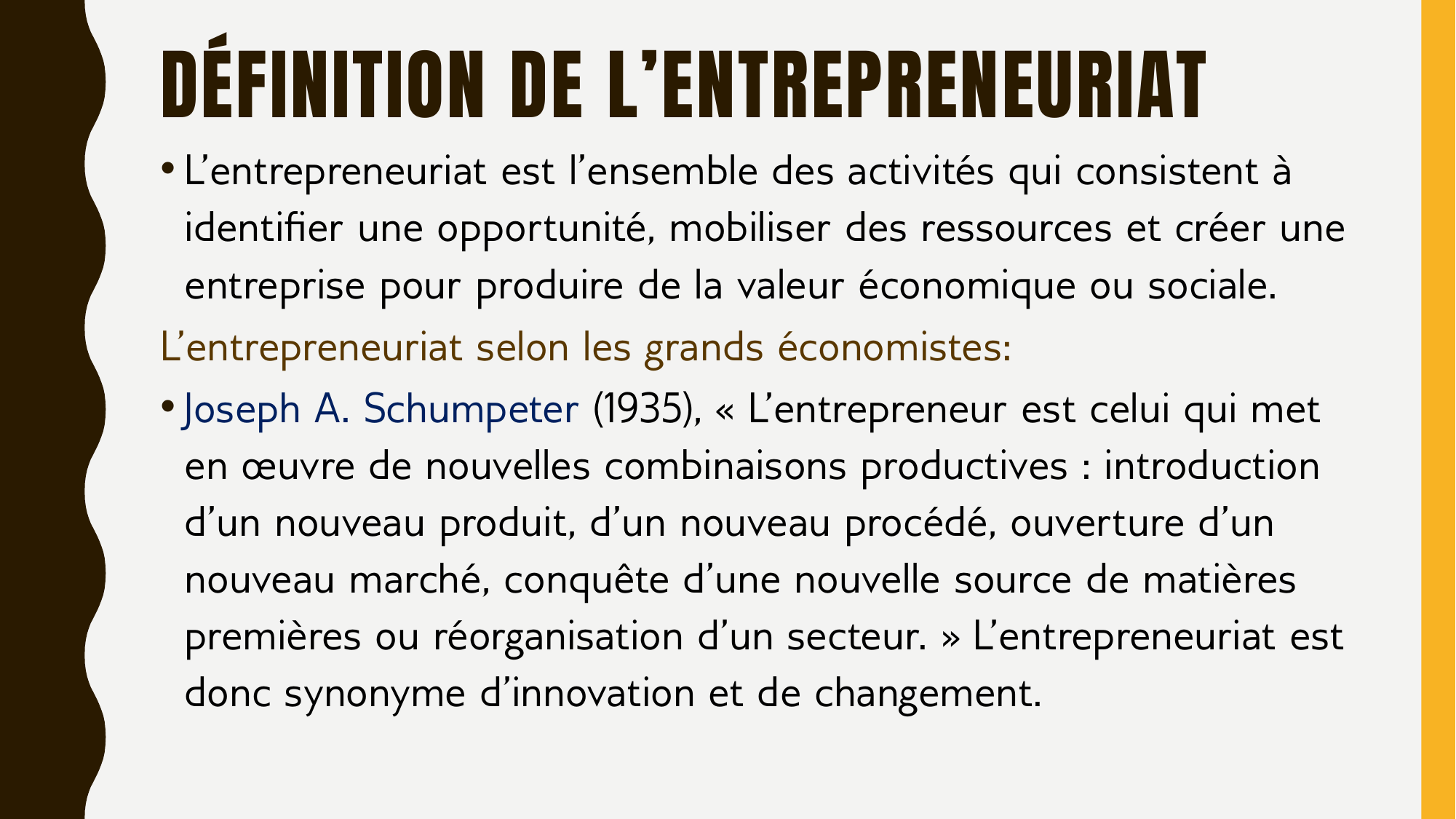

# Définition de l’entrepreneuriat
L’entrepreneuriat est l’ensemble des activités qui consistent à identifier une opportunité, mobiliser des ressources et créer une entreprise pour produire de la valeur économique ou sociale.
L’entrepreneuriat selon les grands économistes:
Joseph A. Schumpeter (1935), « L’entrepreneur est celui qui met en œuvre de nouvelles combinaisons productives : introduction d’un nouveau produit, d’un nouveau procédé, ouverture d’un nouveau marché, conquête d’une nouvelle source de matières premières ou réorganisation d’un secteur. » L’entrepreneuriat est donc synonyme d’innovation et de changement.